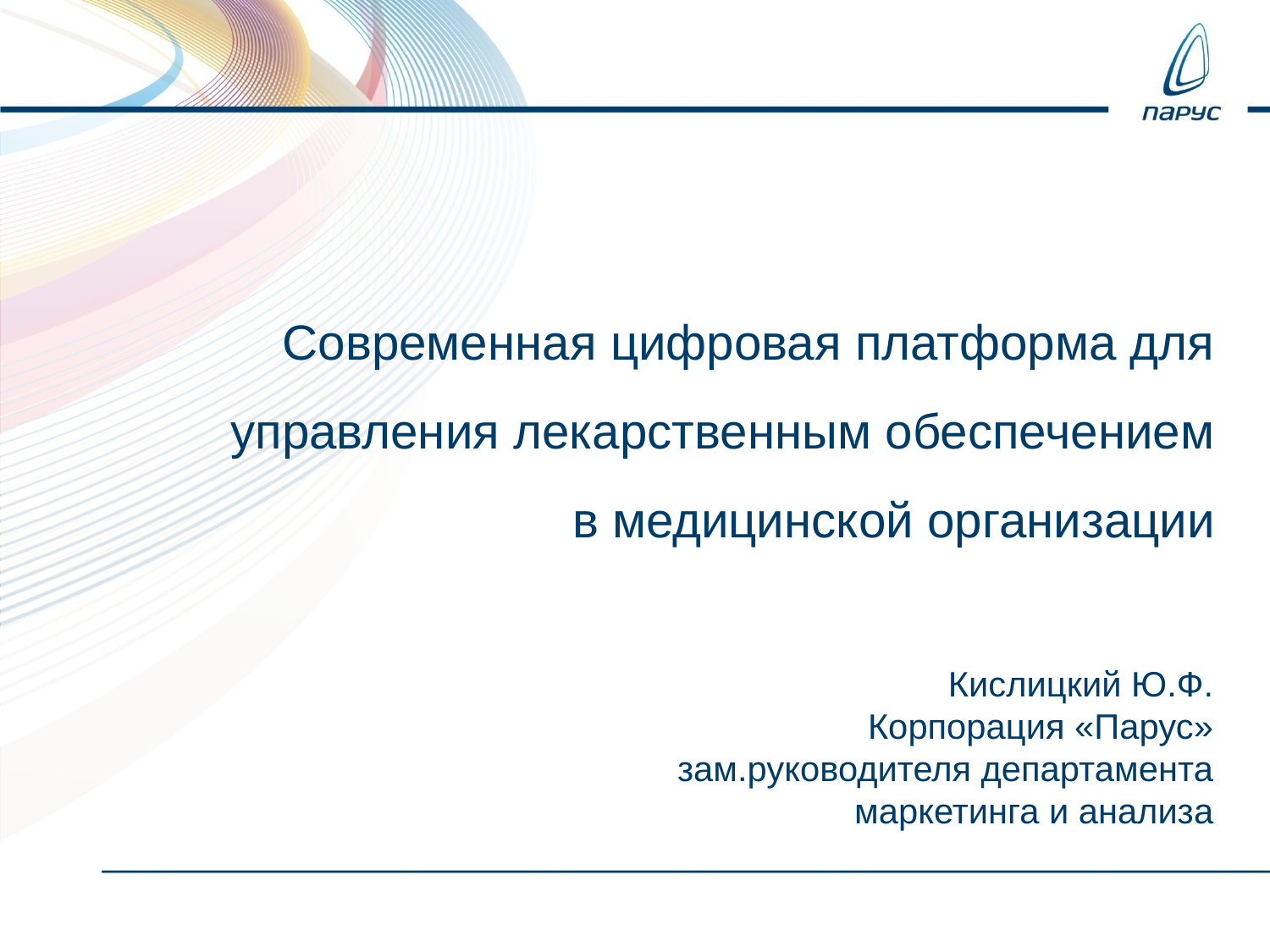

Современная цифровая платформа для управления лекарственным обеспечением в медицинской организации
Кислицкий Ю.Ф.
Корпорация «Парус»
зам.руководителя департамента маркетинга и анализа